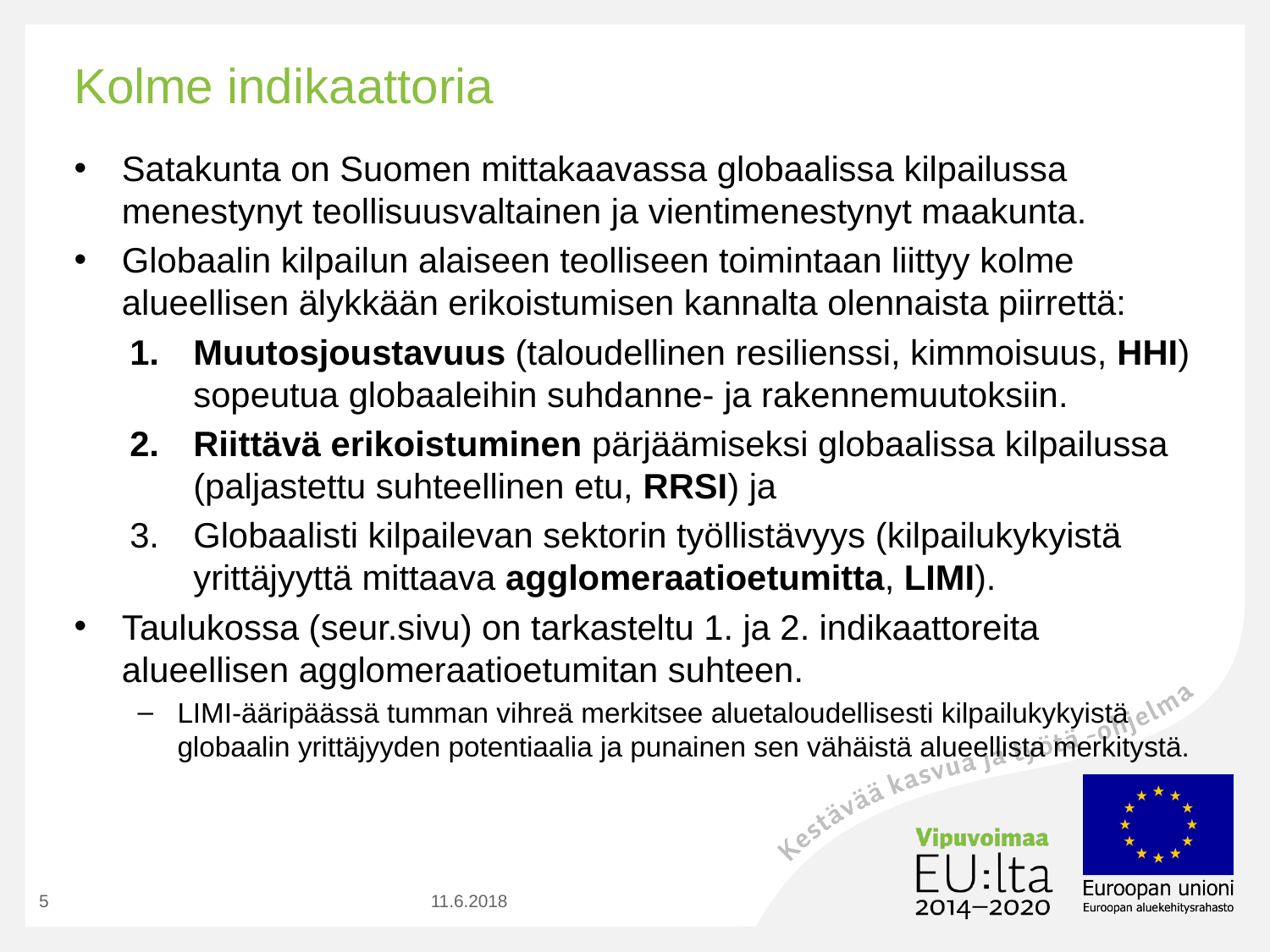

# Kolme indikaattoria
Satakunta on Suomen mittakaavassa globaalissa kilpailussa menestynyt teollisuusvaltainen ja vientimenestynyt maakunta.
Globaalin kilpailun alaiseen teolliseen toimintaan liittyy kolme alueellisen älykkään erikoistumisen kannalta olennaista piirrettä:
Muutosjoustavuus (taloudellinen resilienssi, kimmoisuus, HHI) sopeutua globaaleihin suhdanne- ja rakennemuutoksiin.
Riittävä erikoistuminen pärjäämiseksi globaalissa kilpailussa  (paljastettu suhteellinen etu, RRSI) ja
Globaalisti kilpailevan sektorin työllistävyys (kilpailukykyistä yrittäjyyttä mittaava agglomeraatioetumitta, LIMI).
Taulukossa (seur.sivu) on tarkasteltu 1. ja 2. indikaattoreita alueellisen agglomeraatioetumitan suhteen.
LIMI-ääripäässä tumman vihreä merkitsee aluetaloudellisesti kilpailukykyistä globaalin yrittäjyyden potentiaalia ja punainen sen vähäistä alueellista merkitystä.

5
11.6.2018